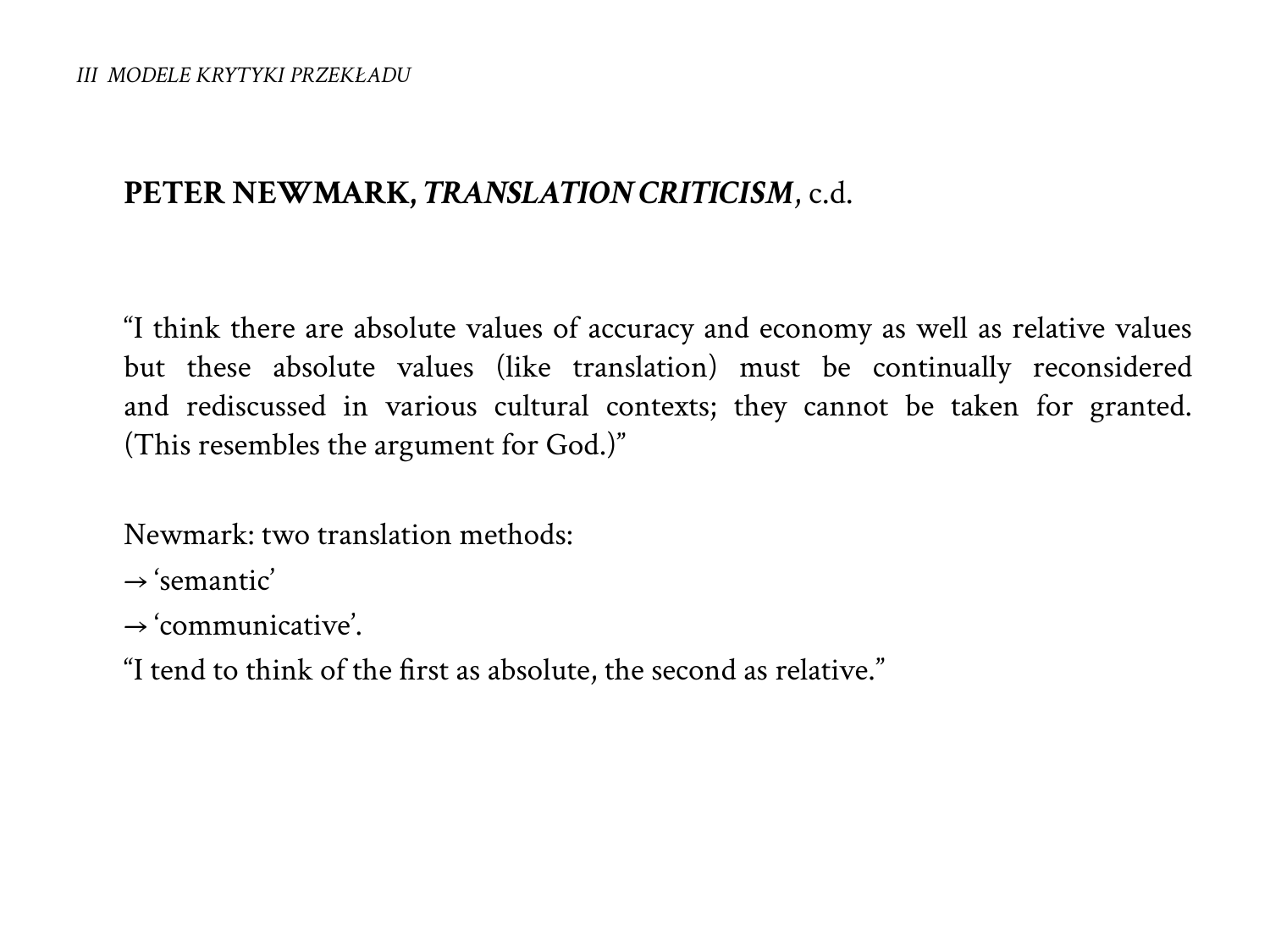

# III  MODELE KRYTYKI PRZEKŁADU

	Peter Newmark, Translation Criticism, c.d.

	“I think there are absolute values of accuracy and economy as well as relative values but these absolute values (like translation) must be continually reconsidered
and rediscussed in various cultural contexts; they cannot be taken for granted.
(This resembles the argument for God.)”

	Newmark: two translation methods:
	→ ‘semantic’
	→ ‘communicative’.
	“I tend to think of the first as absolute, the second as relative.”